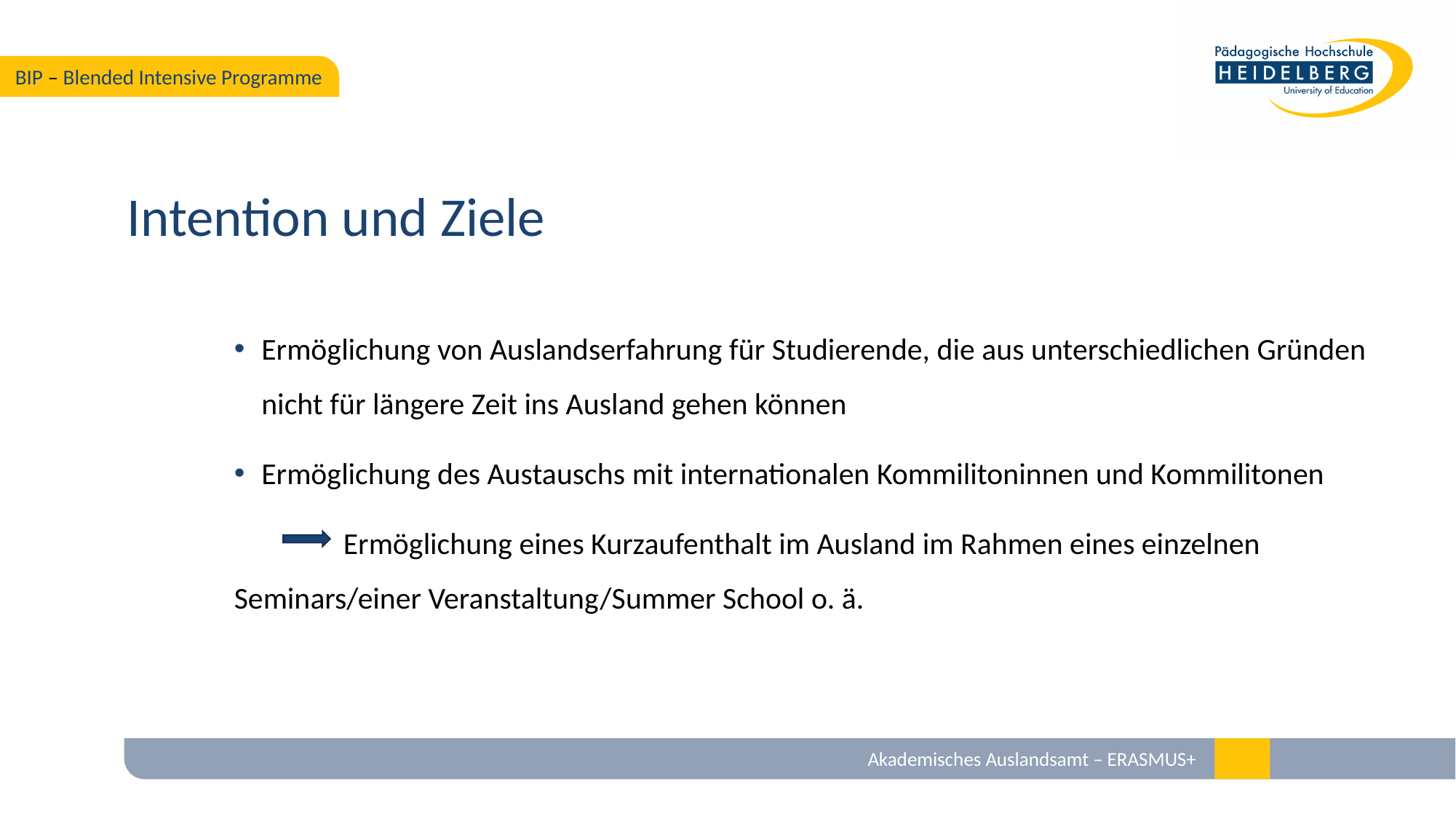

Ermöglichung von Auslandserfahrung für Studierende, die aus unterschiedlichen Gründen nicht für längere Zeit ins Ausland gehen können
Ermöglichung des Austauschs mit internationalen Kommilitoninnen und Kommilitonen
	Ermöglichung eines Kurzaufenthalt im Ausland im Rahmen eines einzelnen 	Seminars/einer Veranstaltung/Summer School o. ä.

# Intention und Ziele